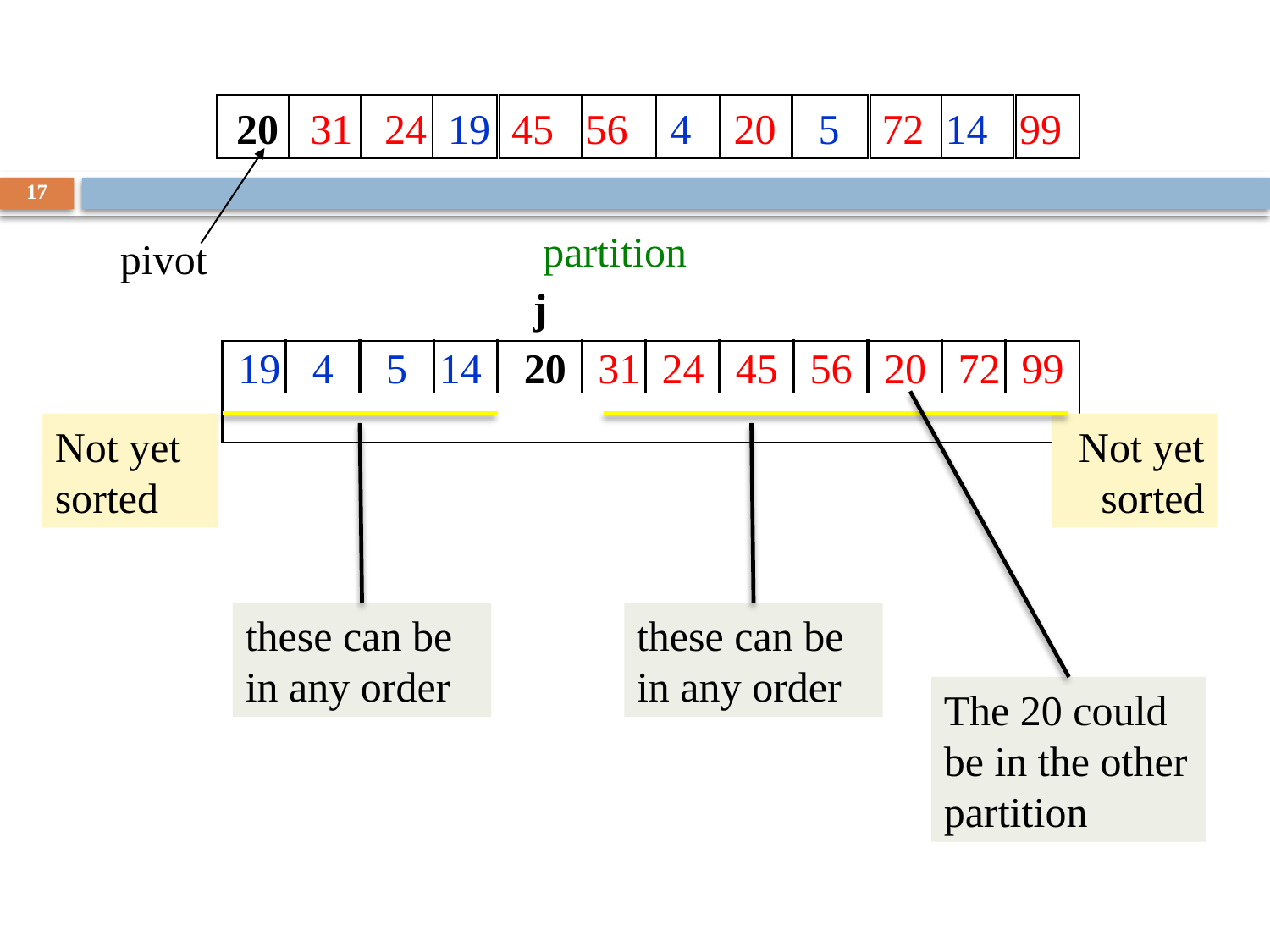

20   31   24  19  45   56    4    20    5    72  14   99

pivot
17
partition
j
 19   4     5   14    20   31  24   45   56   20   72  99
Not yet sorted
Not yet sorted
The 20 could be in the other partition
these can be in any order
these can be in any order